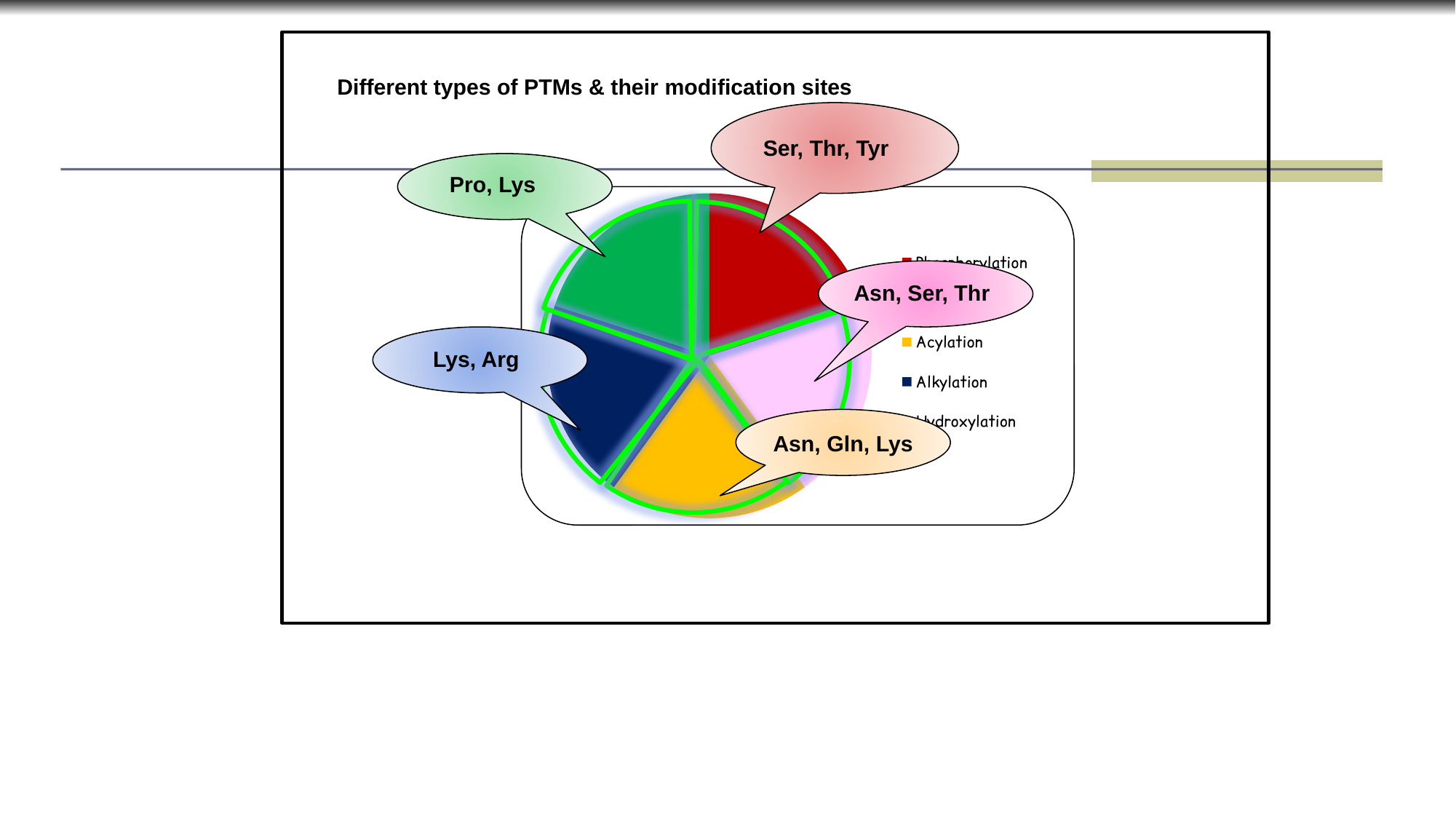

Different types of PTMs & their modification sites

Ser, Thr, Tyr

Pro, Lys

### Chart

| Category |  |
|---|---|
| Phosphorylation | 20.0 |
| Glycosylation | 20.0 |
| Acylation | 20.0 |
| Alkylation | 20.0 |
| Hydroxylation | 20.0 |

Asn, Ser, Thr

Lys, Arg

Asn, Gln, Lys